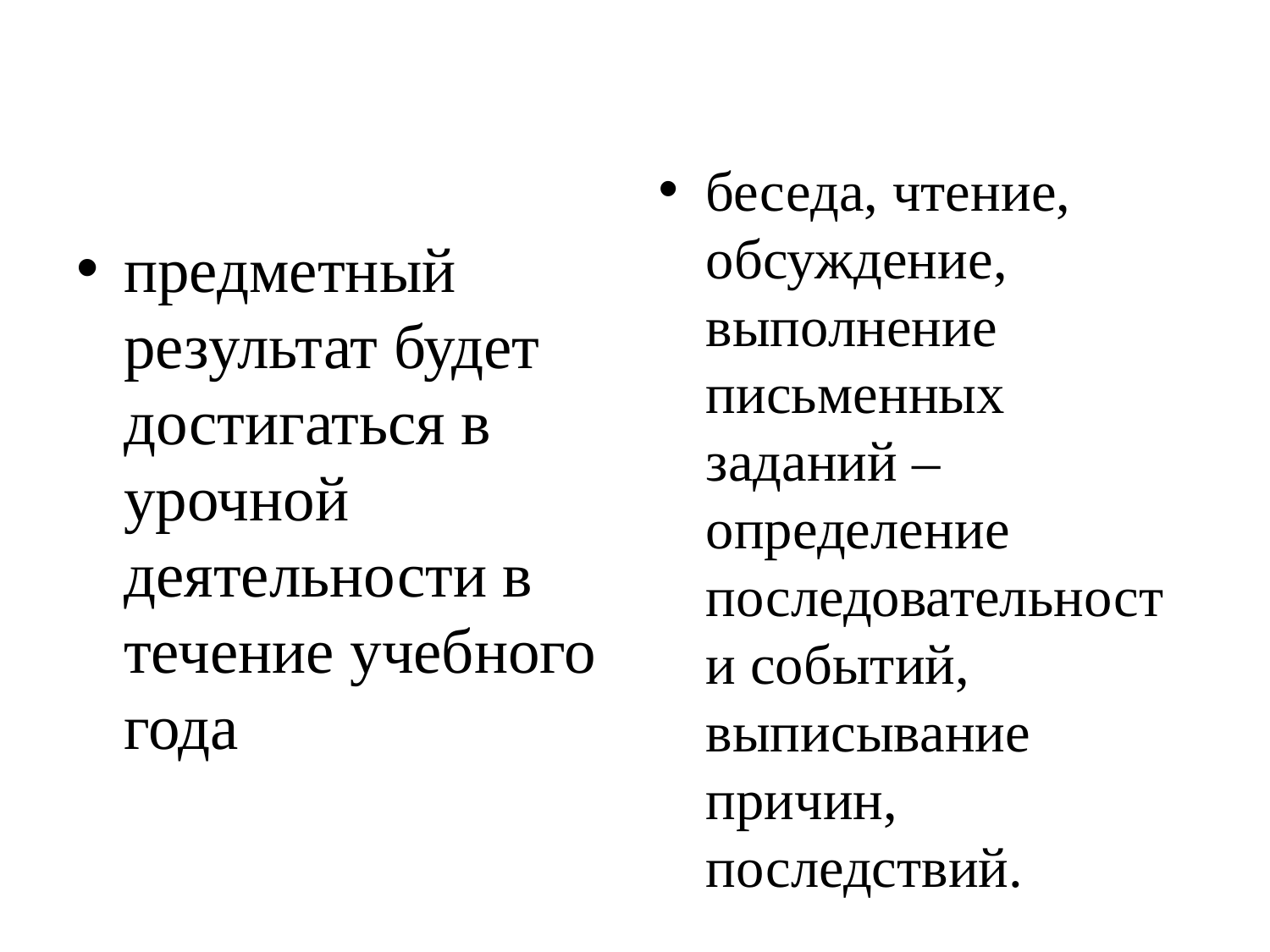

#
беседа, чтение, обсуждение, выполнение письменных заданий – определение последовательности событий, выписывание причин, последствий.
предметный результат будет достигаться в урочной деятельности в течение учебного года